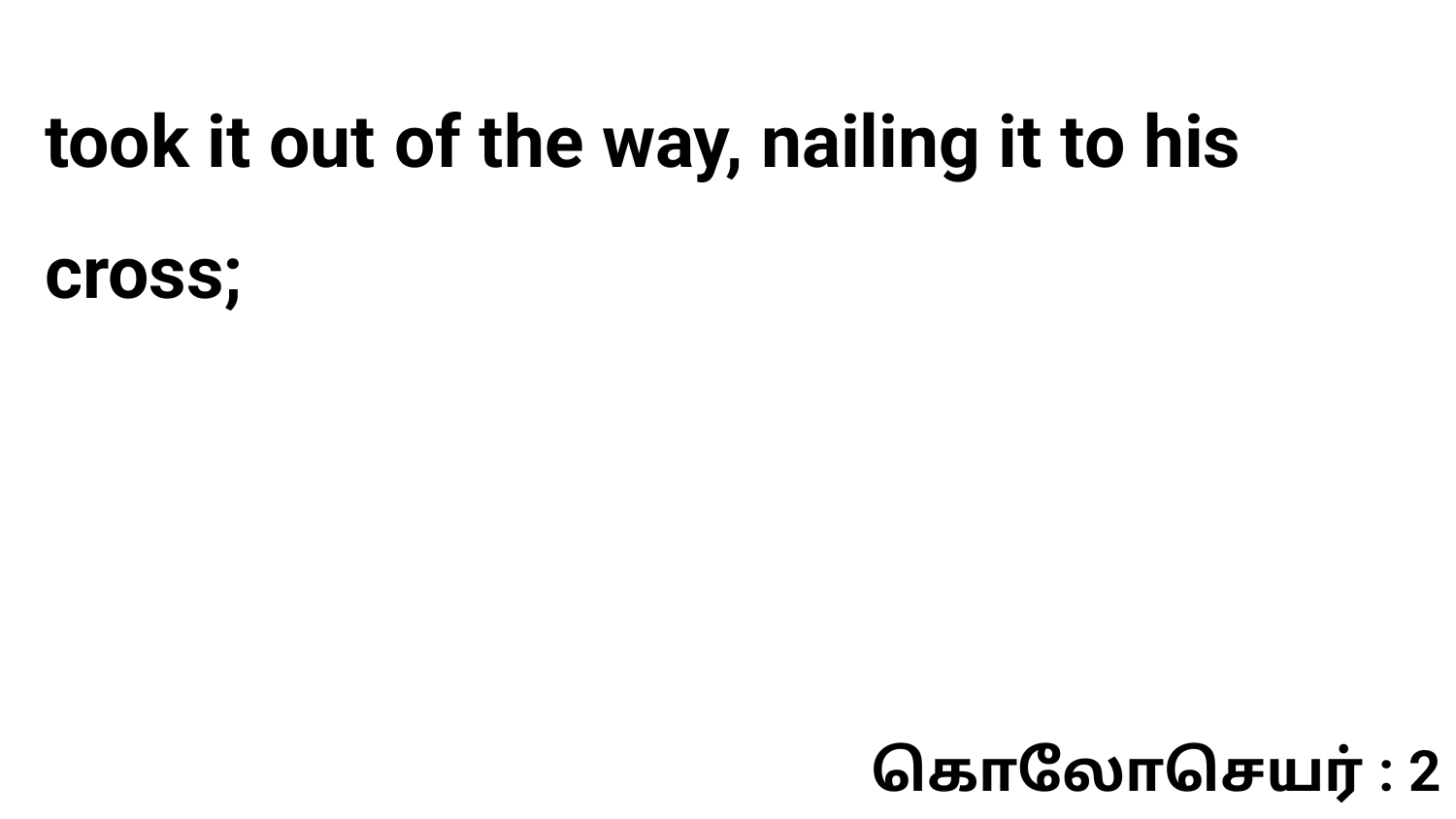

took it out of the way, nailing it to his cross;
கொலோசெயர் : 2